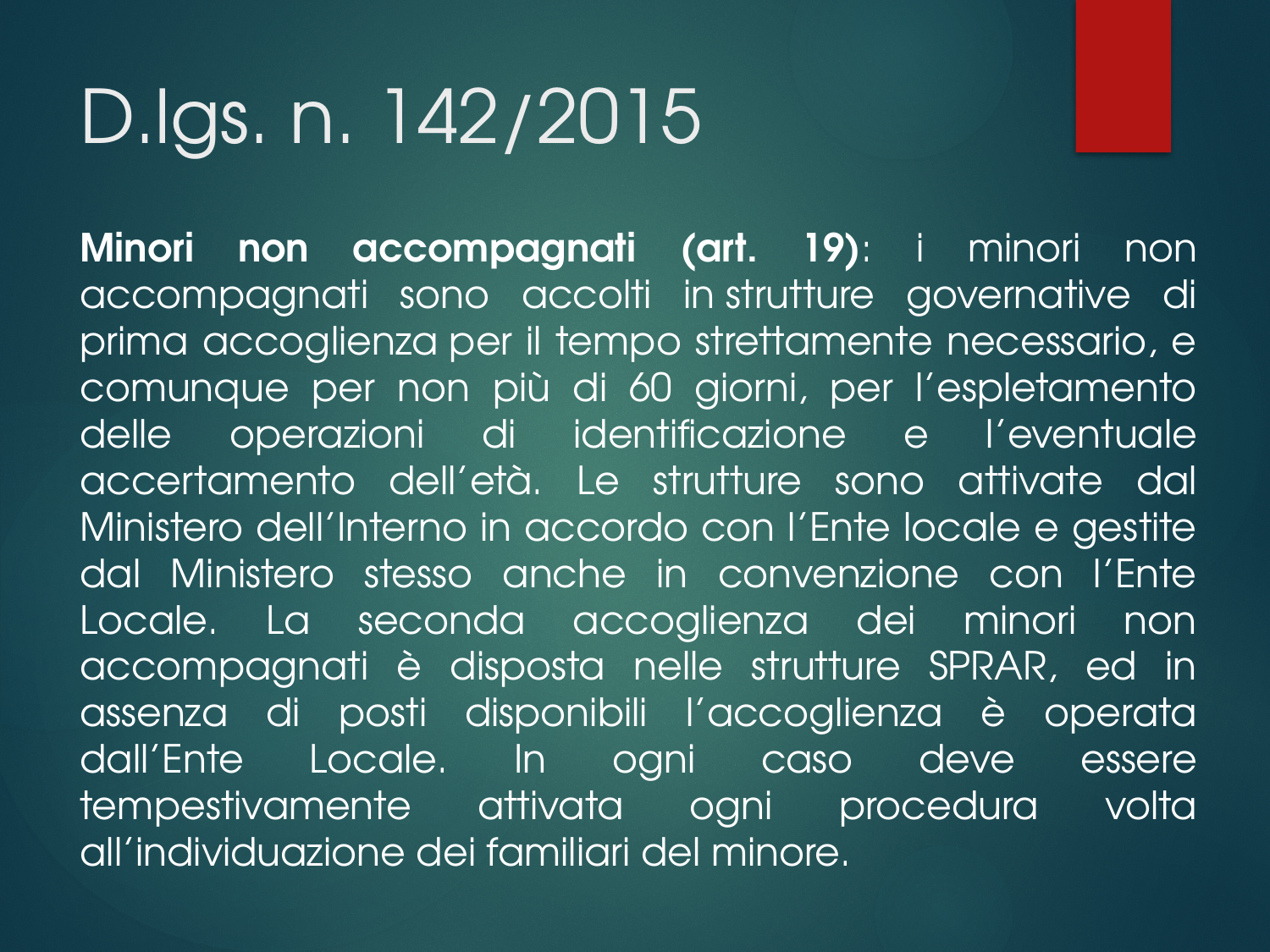

# D.lgs. n. 142/2015
Minori non accompagnati (art. 19): i minori non accompagnati sono accolti in strutture governative di prima accoglienza per il tempo strettamente necessario, e comunque per non più di 60 giorni, per l’espletamento delle operazioni di identificazione e l’eventuale accertamento dell’età. Le strutture sono attivate dal Ministero dell’Interno in accordo con l’Ente locale e gestite dal Ministero stesso anche in convenzione con l’Ente Locale. La seconda accoglienza dei minori non accompagnati è disposta nelle strutture SPRAR, ed in assenza di posti disponibili l’accoglienza è operata dall’Ente Locale. In ogni caso deve essere tempestivamente attivata ogni procedura volta all’individuazione dei familiari del minore.